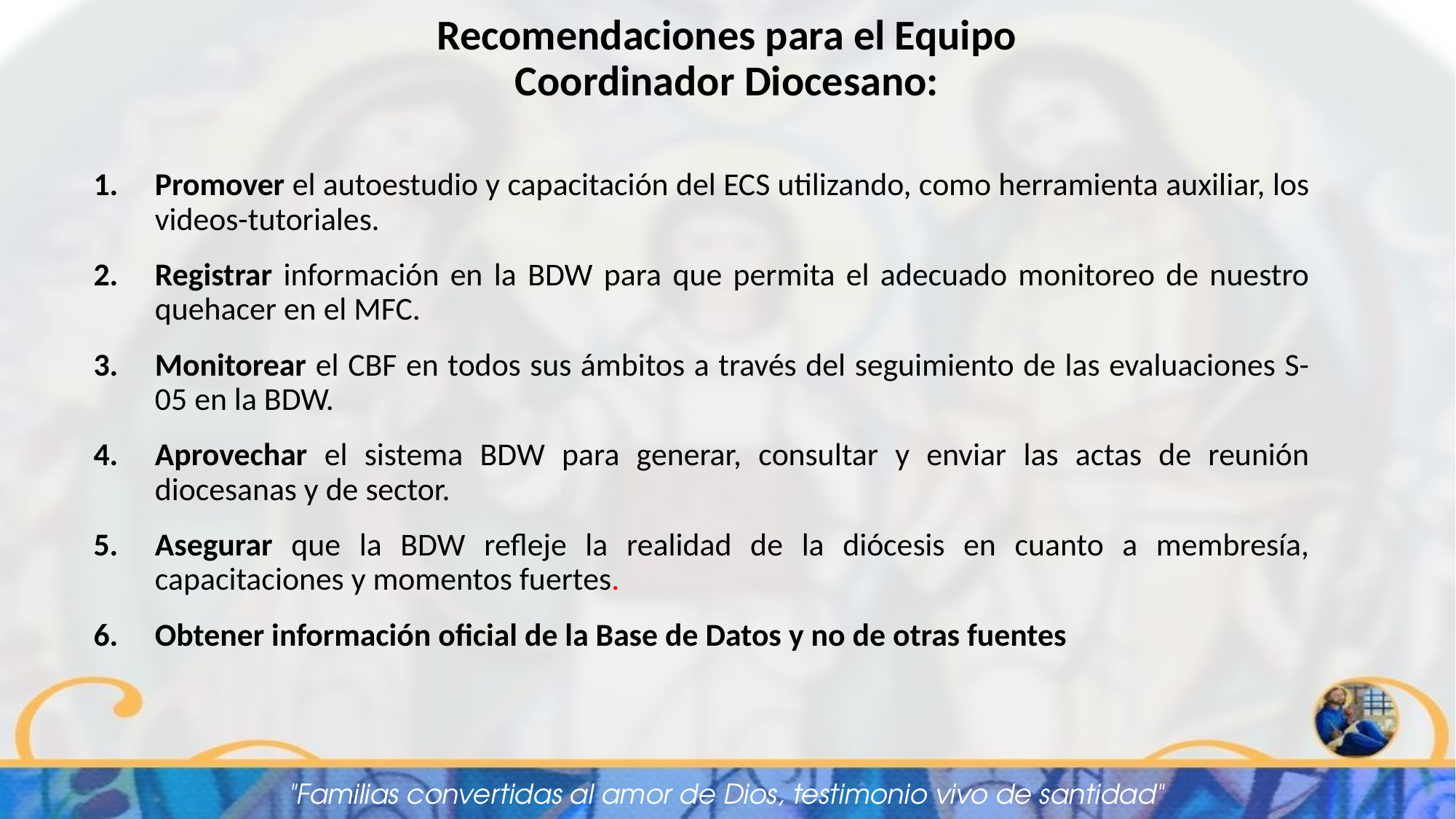

Recomendaciones para el Equipo Coordinador Diocesano:
Promover el autoestudio y capacitación del ECS utilizando, como herramienta auxiliar, los videos-tutoriales.
Registrar información en la BDW para que permita el adecuado monitoreo de nuestro quehacer en el MFC.
Monitorear el CBF en todos sus ámbitos a través del seguimiento de las evaluaciones S-05 en la BDW.
Aprovechar el sistema BDW para generar, consultar y enviar las actas de reunión diocesanas y de sector.
Asegurar que la BDW refleje la realidad de la diócesis en cuanto a membresía, capacitaciones y momentos fuertes.
Obtener información oficial de la Base de Datos y no de otras fuentes

"Familias convertidas al amor de Dios, testimonio vivo de santidad"